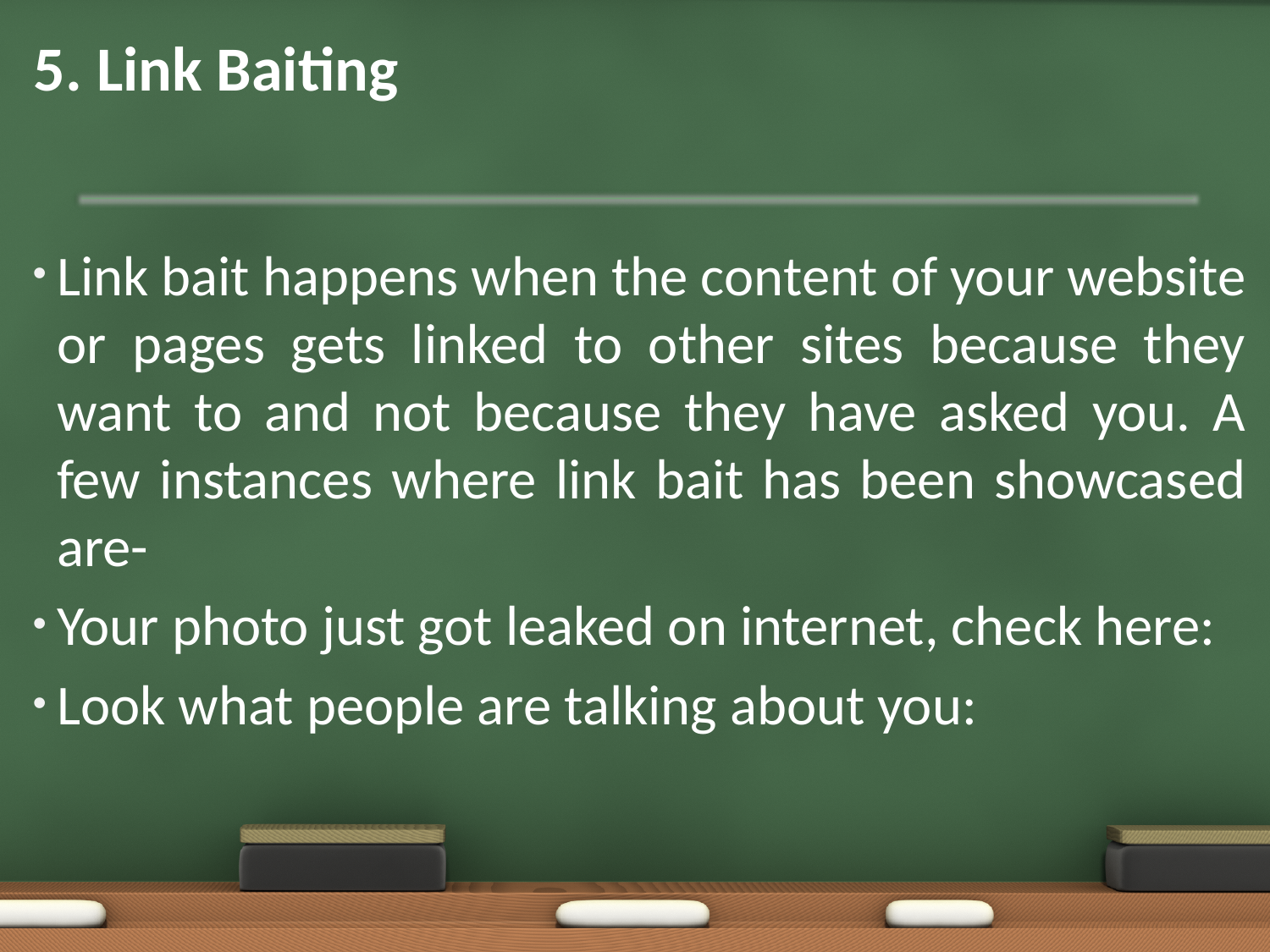

# 5. Link Baiting
Link bait happens when the content of your website or pages gets linked to other sites because they want to and not because they have asked you. A few instances where link bait has been showcased are-
Your photo just got leaked on internet, check here:
Look what people are talking about you: